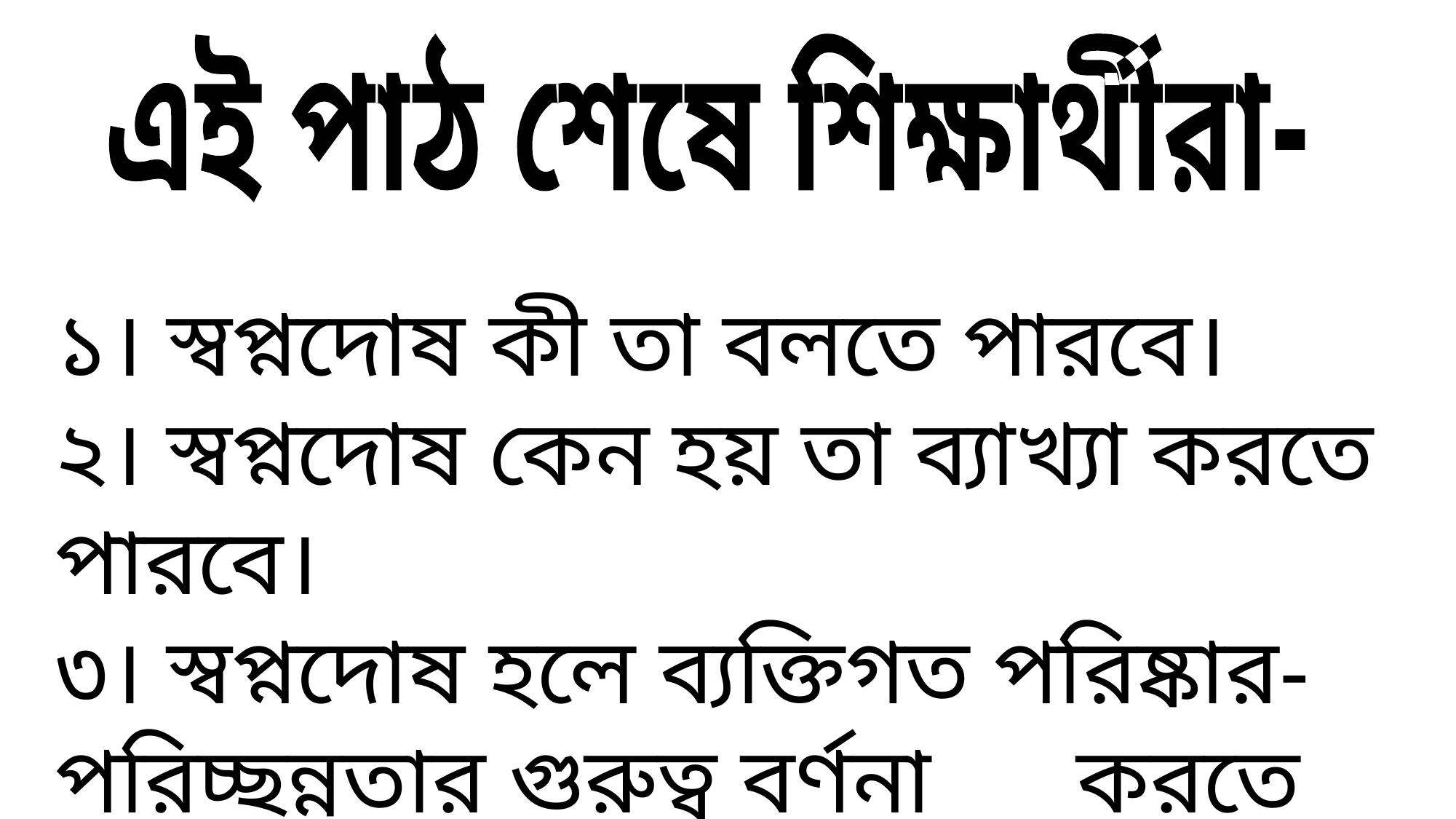

এই পাঠ শেষে শিক্ষার্থীরা-
১। স্বপ্নদোষ কী তা বলতে পারবে।
২। স্বপ্নদোষ কেন হয় তা ব্যাখ্যা করতে পারবে।
৩। স্বপ্নদোষ হলে ব্যক্তিগত পরিষ্কার-পরিচ্ছন্নতার গুরুত্ব বর্ণনা ----করতে পারবে।